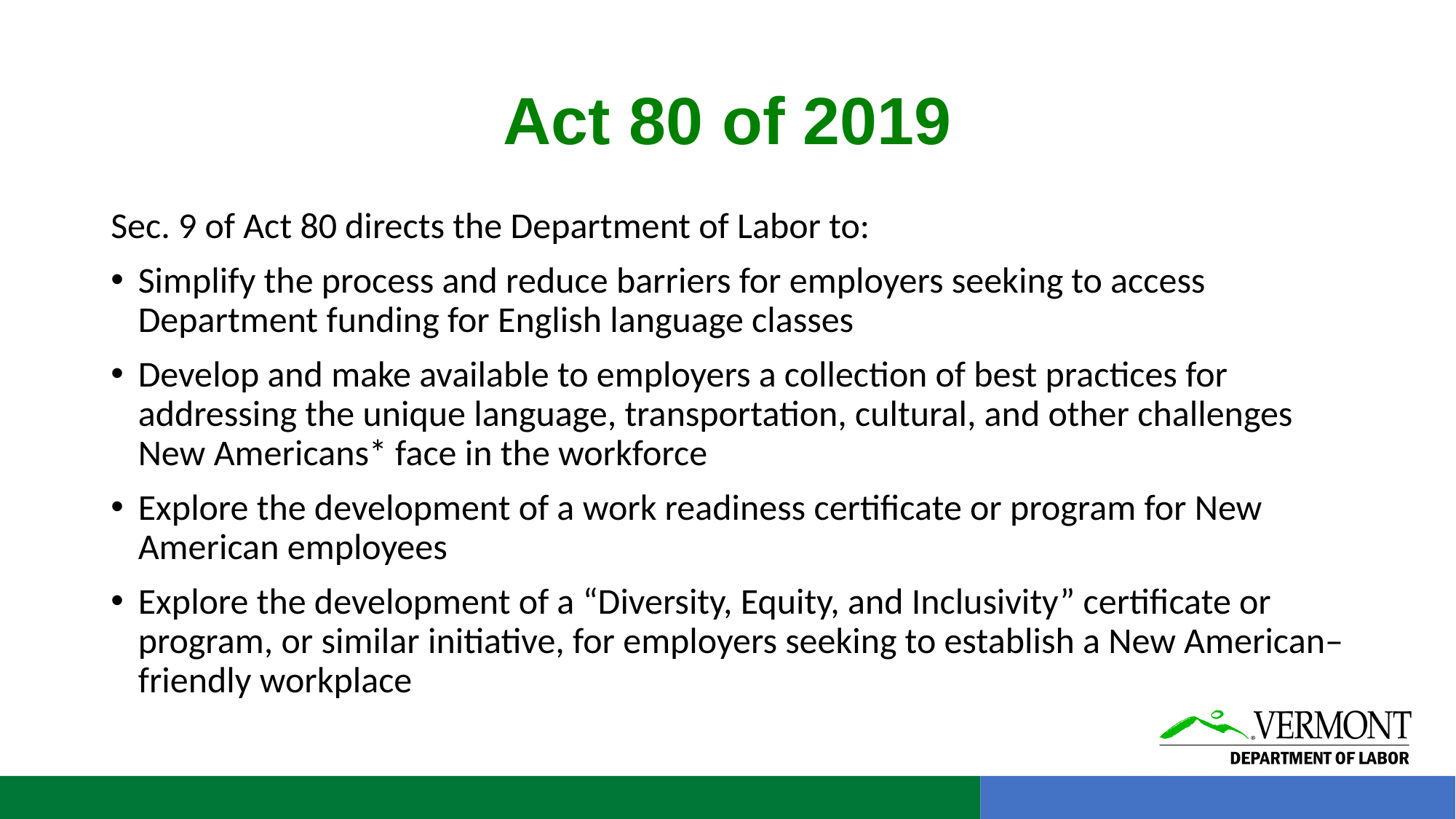

# Act 80 of 2019
Sec. 9 of Act 80 directs the Department of Labor to:
Simplify the process and reduce barriers for employers seeking to access Department funding for English language classes
Develop and make available to employers a collection of best practices for addressing the unique language, transportation, cultural, and other challenges New Americans* face in the workforce
Explore the development of a work readiness certificate or program for New American employees
Explore the development of a “Diversity, Equity, and Inclusivity” certificate or program, or similar initiative, for employers seeking to establish a New American–friendly workplace